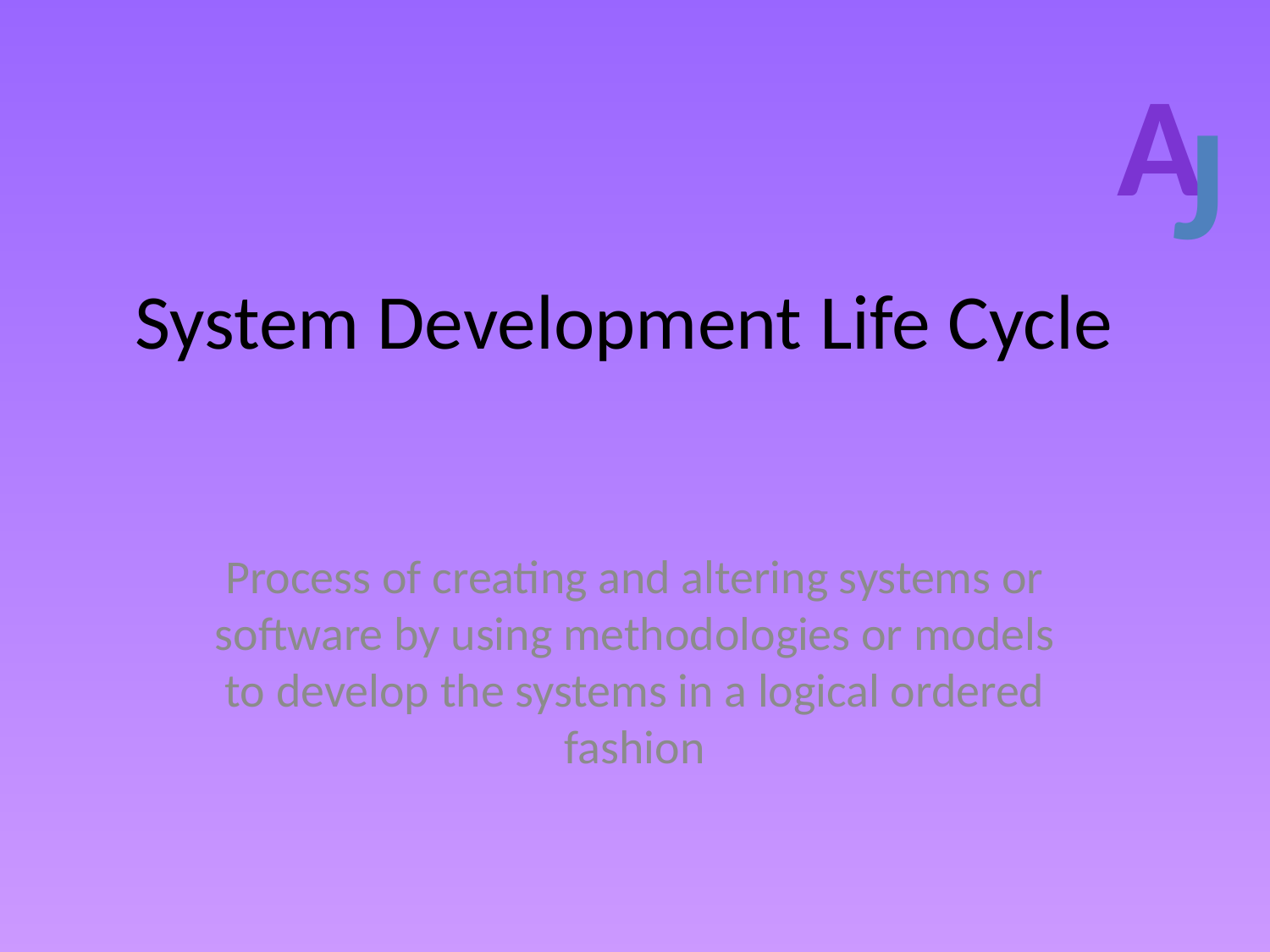

A
J
# System Development Life Cycle
Process of creating and altering systems or software by using methodologies or models to develop the systems in a logical ordered fashion